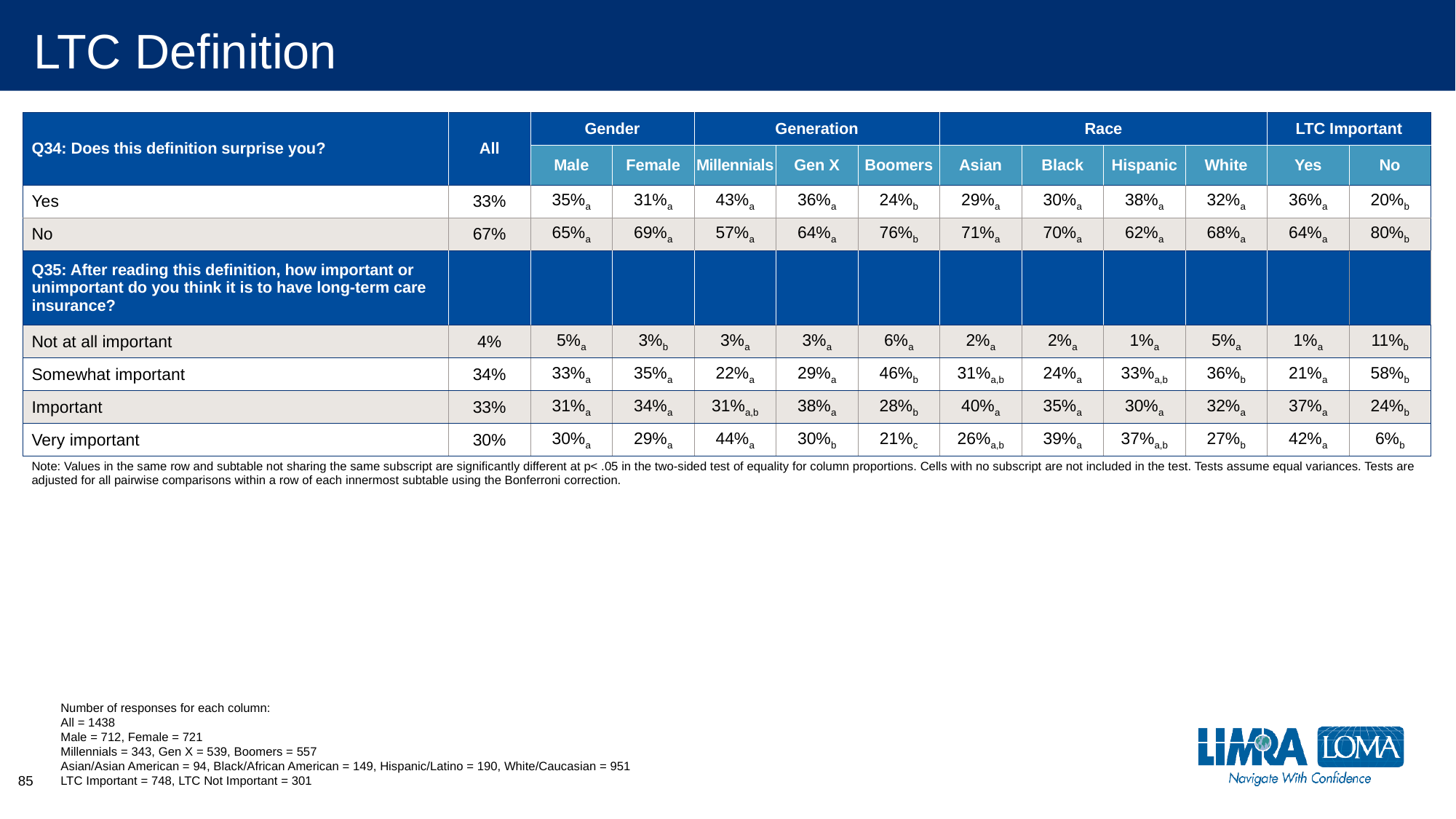

# LTC Definition
| Q34: Does this definition surprise you? | All | Gender |  | Generation |  |  | Race |  |  |  | LTC Important |  |
| --- | --- | --- | --- | --- | --- | --- | --- | --- | --- | --- | --- | --- |
|  |  | Male | Female | Millennials | Gen X | Boomers | Asian | Black | Hispanic | White | Yes | No |
| Yes | 33% | 35%a | 31%a | 43%a | 36%a | 24%b | 29%a | 30%a | 38%a | 32%a | 36%a | 20%b |
| No | 67% | 65%a | 69%a | 57%a | 64%a | 76%b | 71%a | 70%a | 62%a | 68%a | 64%a | 80%b |
| Q35: After reading this definition, how important or unimportant do you think it is to have long-term care insurance? |  |  |  |  |  |  |  |  |  |  |  |  |
| Not at all important | 4% | 5%a | 3%b | 3%a | 3%a | 6%a | 2%a | 2%a | 1%a | 5%a | 1%a | 11%b |
| Somewhat important | 34% | 33%a | 35%a | 22%a | 29%a | 46%b | 31%a,b | 24%a | 33%a,b | 36%b | 21%a | 58%b |
| Important | 33% | 31%a | 34%a | 31%a,b | 38%a | 28%b | 40%a | 35%a | 30%a | 32%a | 37%a | 24%b |
| Very important | 30% | 30%a | 29%a | 44%a | 30%b | 21%c | 26%a,b | 39%a | 37%a,b | 27%b | 42%a | 6%b |
| Note: Values in the same row and subtable not sharing the same subscript are significantly different at p< .05 in the two-sided test of equality for column proportions. Cells with no subscript are not included in the test. Tests assume equal variances. Tests are adjusted for all pairwise comparisons within a row of each innermost subtable using the Bonferroni correction. |  |  |  |  |  |  |  |  |  |  |  |  |
Number of responses for each column:
All = 1438
Male = 712, Female = 721
Millennials = 343, Gen X = 539, Boomers = 557
Asian/Asian American = 94, Black/African American = 149, Hispanic/Latino = 190, White/Caucasian = 951
LTC Important = 748, LTC Not Important = 301
85